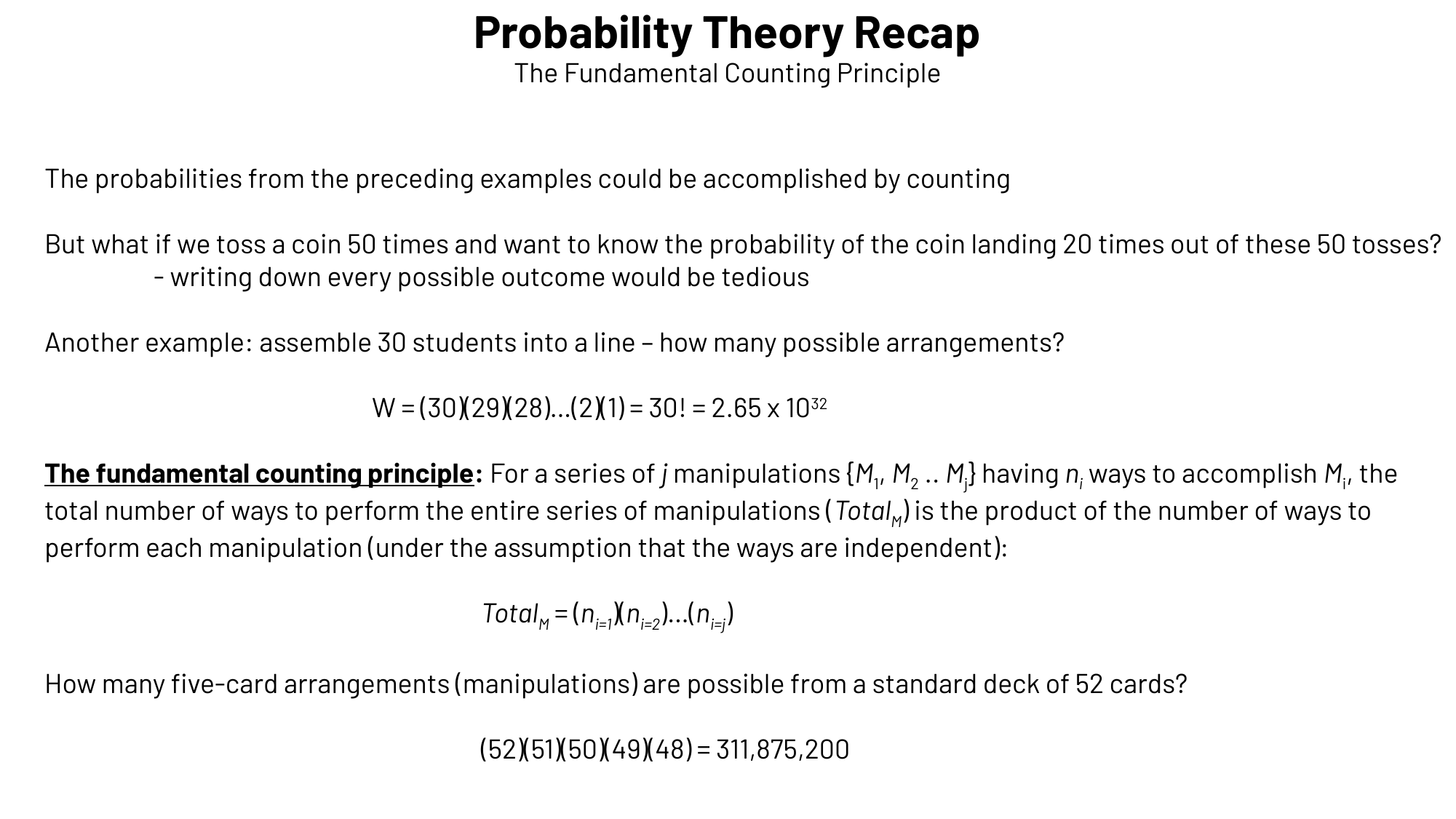

Probability Theory Recap
The Fundamental Counting Principle
The probabilities from the preceding examples could be accomplished by counting

But what if we toss a coin 50 times and want to know the probability of the coin landing 20 times out of these 50 tosses?
	- writing down every possible outcome would be tedious

Another example: assemble 30 students into a line – how many possible arrangements?

			W = (30)(29)(28)…(2)(1) = 30! = 2.65 x 1032

The fundamental counting principle: For a series of j manipulations {M1, M2 .. Mj} having ni ways to accomplish Mi, the total number of ways to perform the entire series of manipulations (TotalM) is the product of the number of ways to perform each manipulation (under the assumption that the ways are independent):

				TotalM = (ni=1)(ni=2)…(ni=j)

How many five-card arrangements (manipulations) are possible from a standard deck of 52 cards?

				(52)(51)(50)(49)(48) = 311,875,200